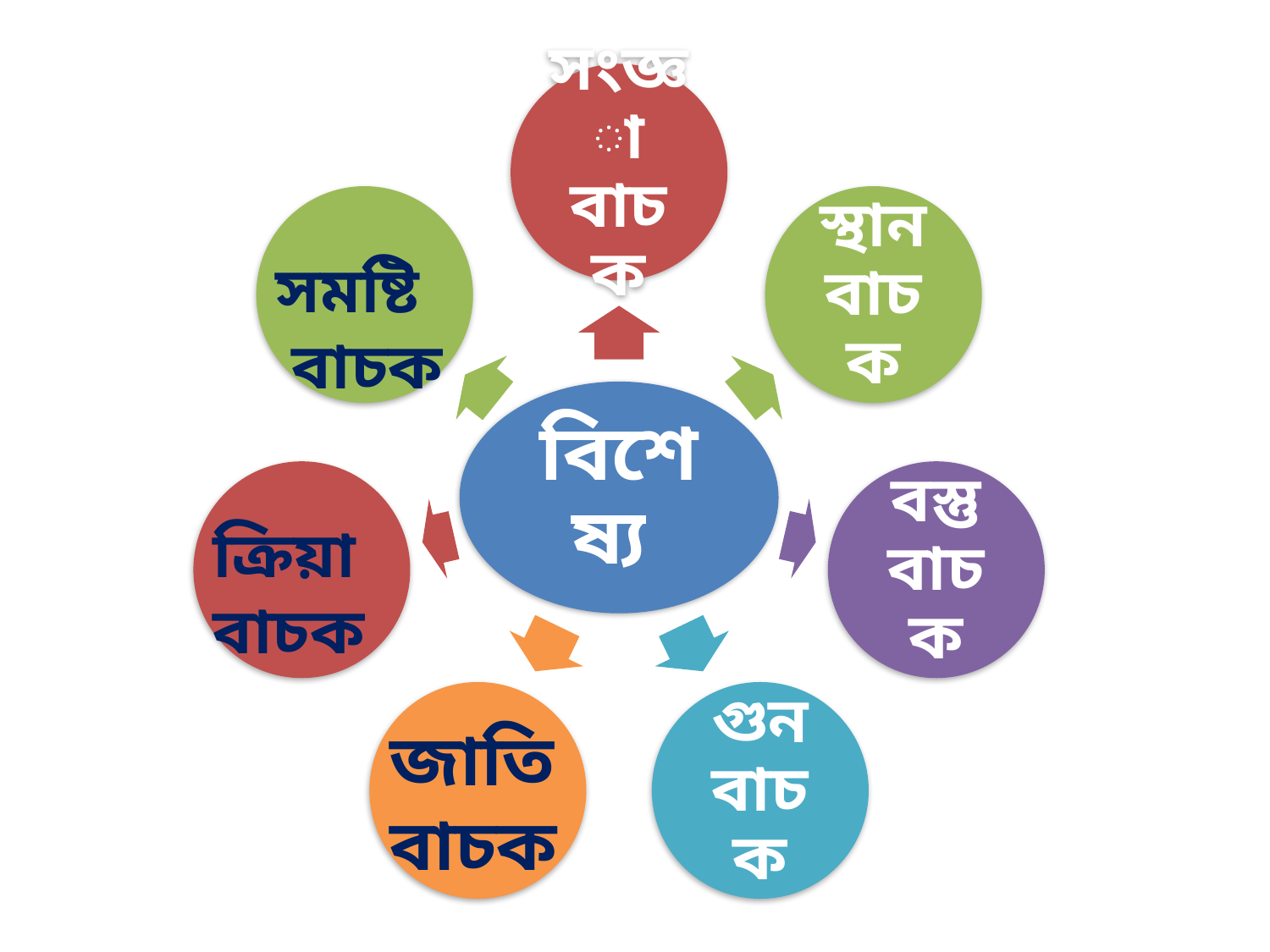

বিশেষ্য

সংজ্ঞা বাচক

স্থান বাচক

বস্তু বাচক

গুন বাচক

সমষ্টি
 বাচক

ক্রিয়া
বাচক

জাতি
বাচক